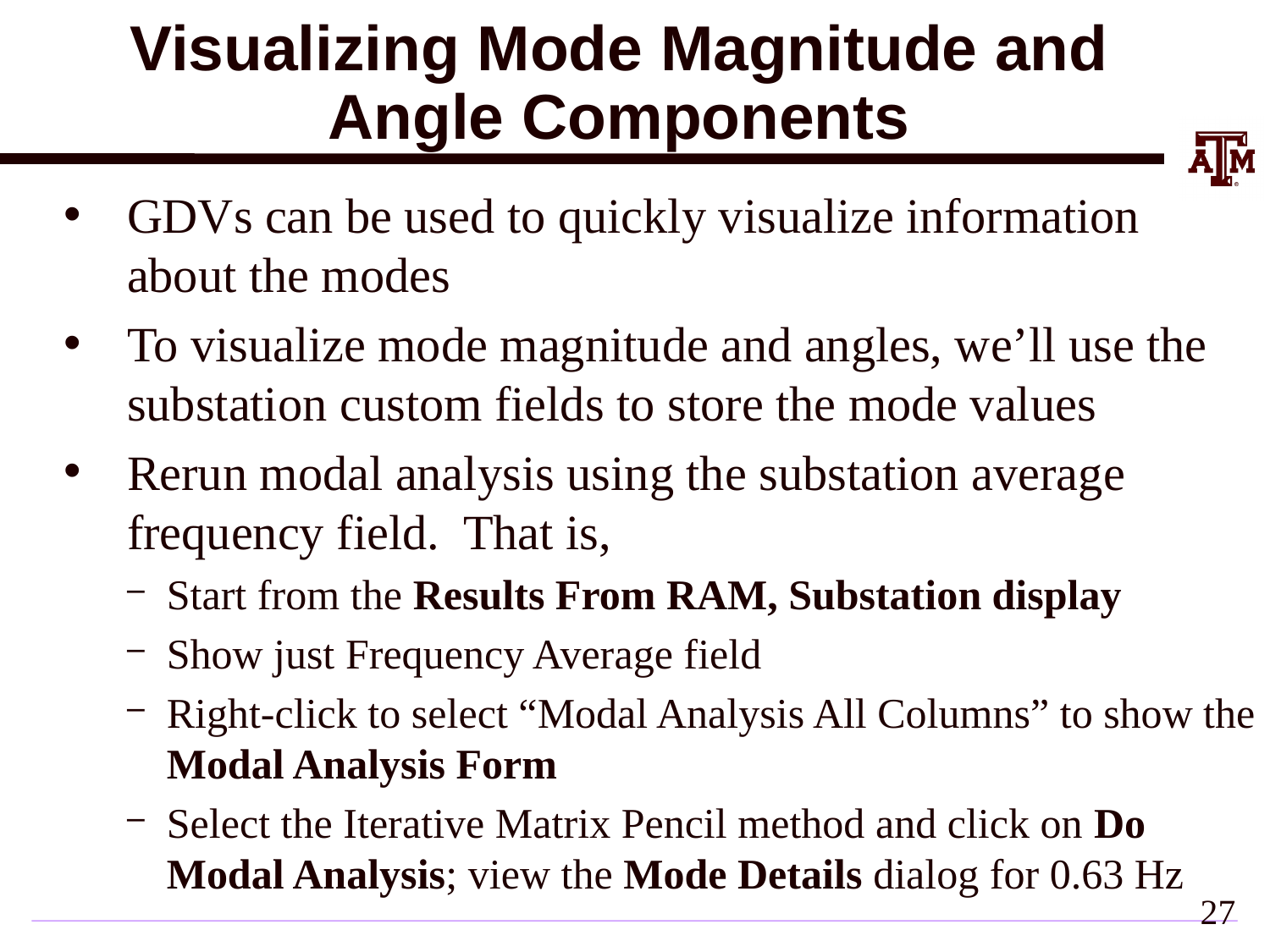

# Visualizing Mode Magnitude and Angle Components
GDVs can be used to quickly visualize information about the modes
To visualize mode magnitude and angles, we’ll use the substation custom fields to store the mode values
Rerun modal analysis using the substation average frequency field.  That is,
Start from the Results From RAM, Substation display
Show just Frequency Average field
Right-click to select “Modal Analysis All Columns” to show the Modal Analysis Form
Select the Iterative Matrix Pencil method and click on Do Modal Analysis; view the Mode Details dialog for 0.63 Hz